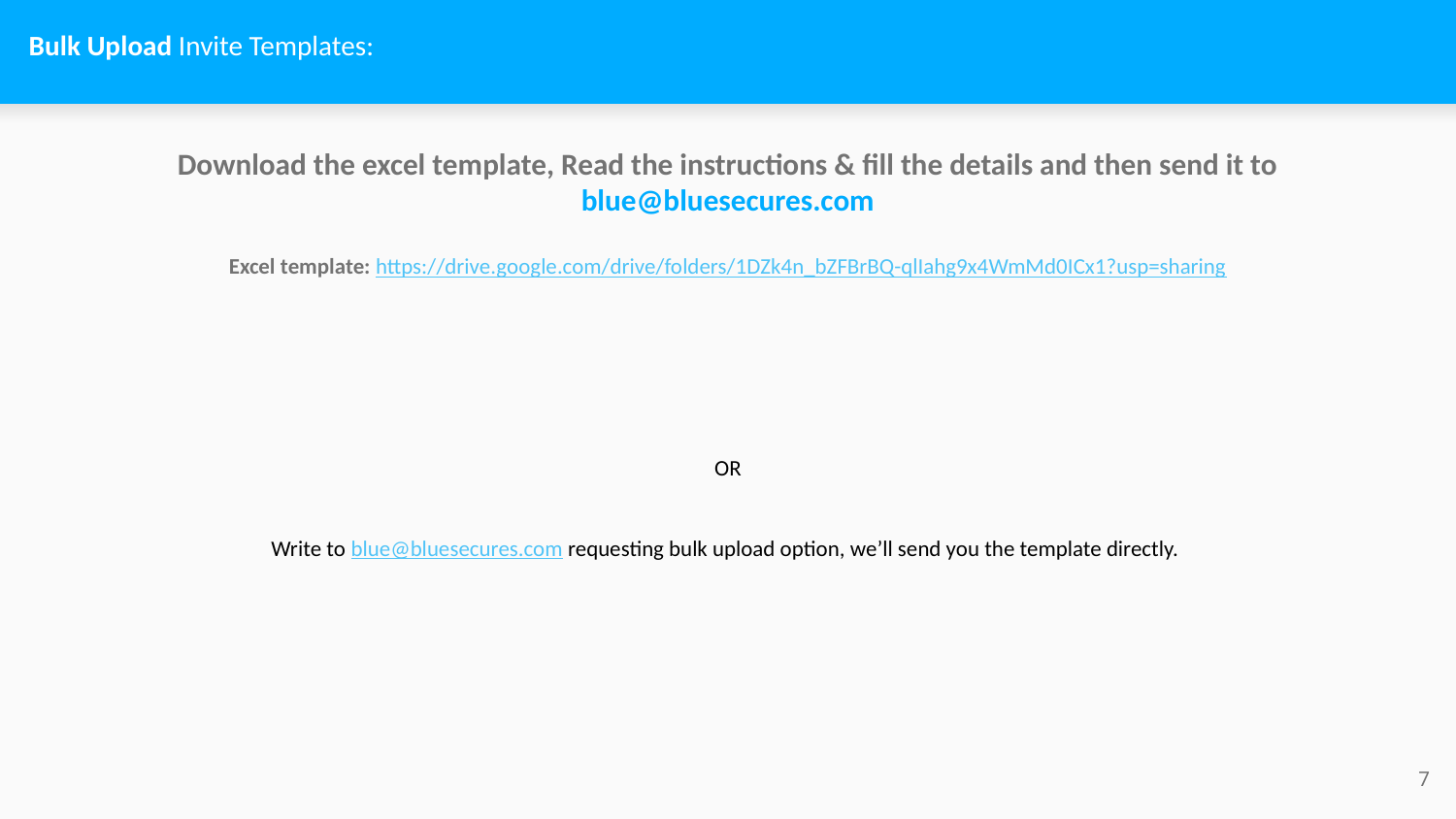

Bulk Upload Invite Templates:
Download the excel template, Read the instructions & fill the details and then send it to blue@bluesecures.com
Excel template: https://drive.google.com/drive/folders/1DZk4n_bZFBrBQ-qlIahg9x4WmMd0ICx1?usp=sharing
OR

Write to blue@bluesecures.com requesting bulk upload option, we’ll send you the template directly.
7